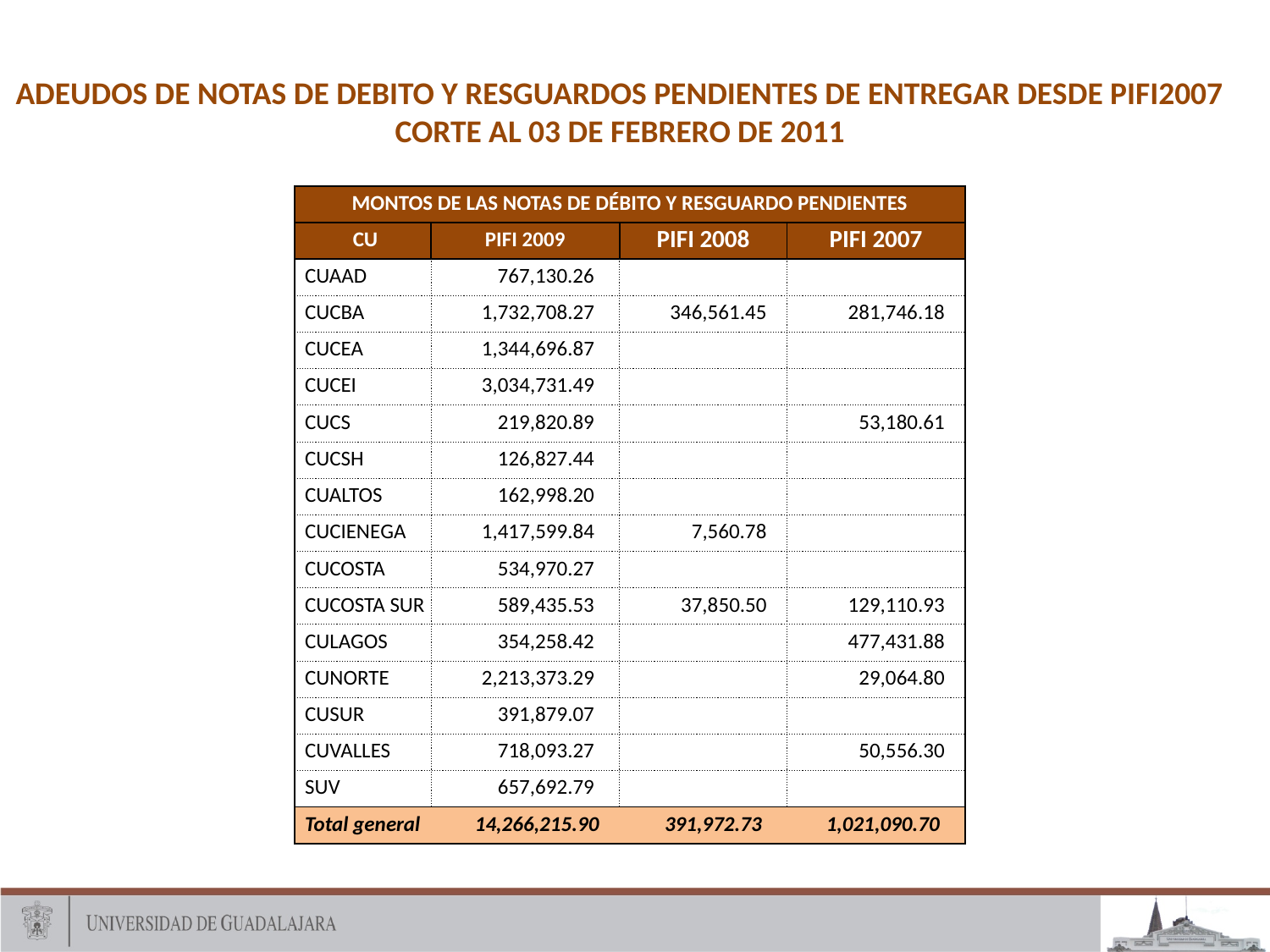

ADEUDOS DE NOTAS DE DEBITO Y RESGUARDOS PENDIENTES DE ENTREGAR DESDE PIFI2007
CORTE AL 03 DE FEBRERO DE 2011
| MONTOS DE LAS NOTAS DE DÉBITO Y RESGUARDO PENDIENTES |  |  |  |
| --- | --- | --- | --- |
| CU | PIFI 2009 | PIFI 2008 | PIFI 2007 |
| CUAAD | 767,130.26 |  |  |
| CUCBA | 1,732,708.27 | 346,561.45 | 281,746.18 |
| CUCEA | 1,344,696.87 |  |  |
| CUCEI | 3,034,731.49 |  |  |
| CUCS | 219,820.89 |  | 53,180.61 |
| CUCSH | 126,827.44 |  |  |
| CUALTOS | 162,998.20 |  |  |
| CUCIENEGA | 1,417,599.84 | 7,560.78 |  |
| CUCOSTA | 534,970.27 |  |  |
| CUCOSTA SUR | 589,435.53 | 37,850.50 | 129,110.93 |
| CULAGOS | 354,258.42 |  | 477,431.88 |
| CUNORTE | 2,213,373.29 |  | 29,064.80 |
| CUSUR | 391,879.07 |  |  |
| CUVALLES | 718,093.27 |  | 50,556.30 |
| SUV | 657,692.79 |  |  |
| Total general | 14,266,215.90 | 391,972.73 | 1,021,090.70 |